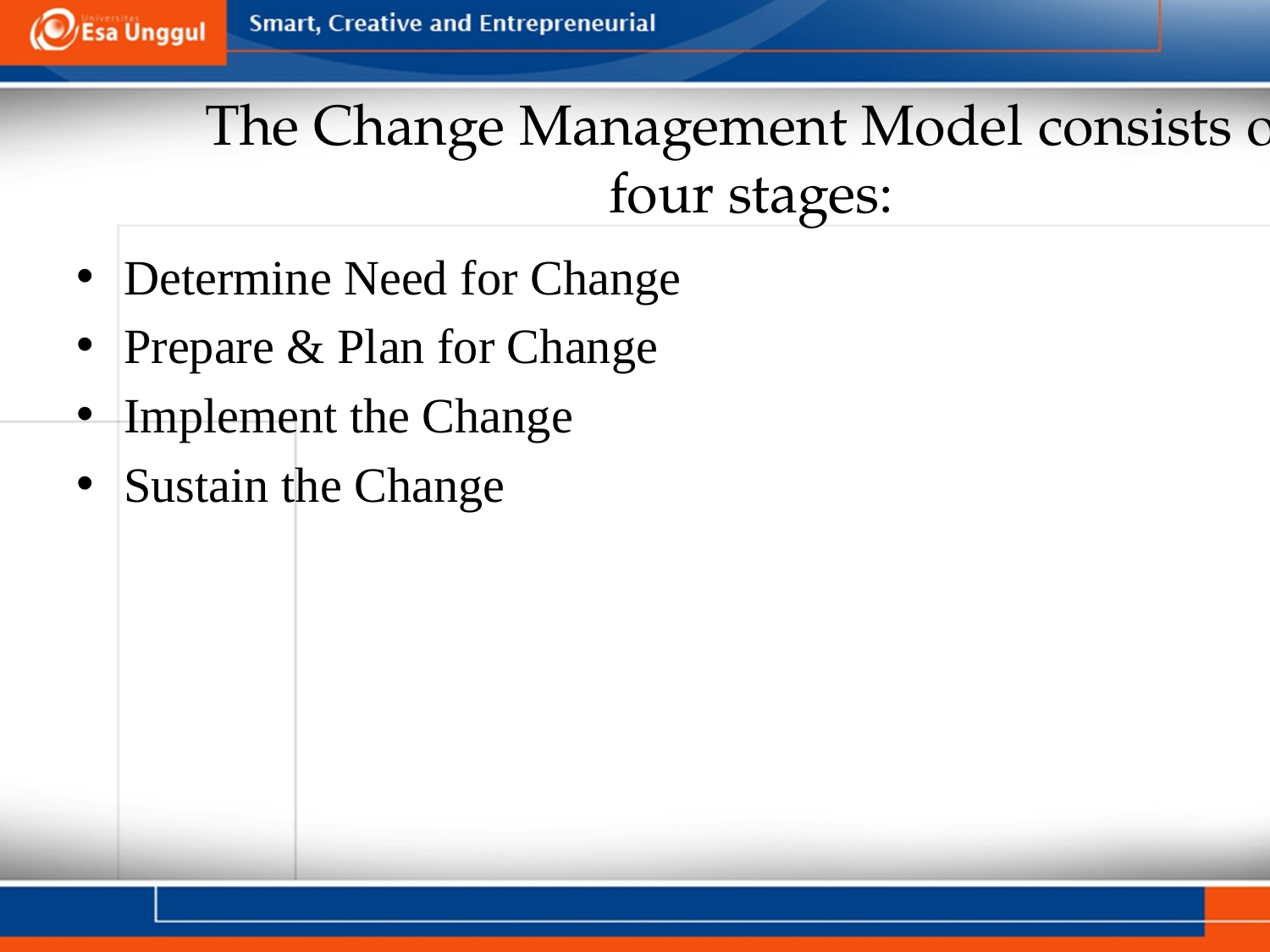

# The Change Management Model consists of four stages:
Determine Need for Change
Prepare & Plan for Change
Implement the Change
Sustain the Change